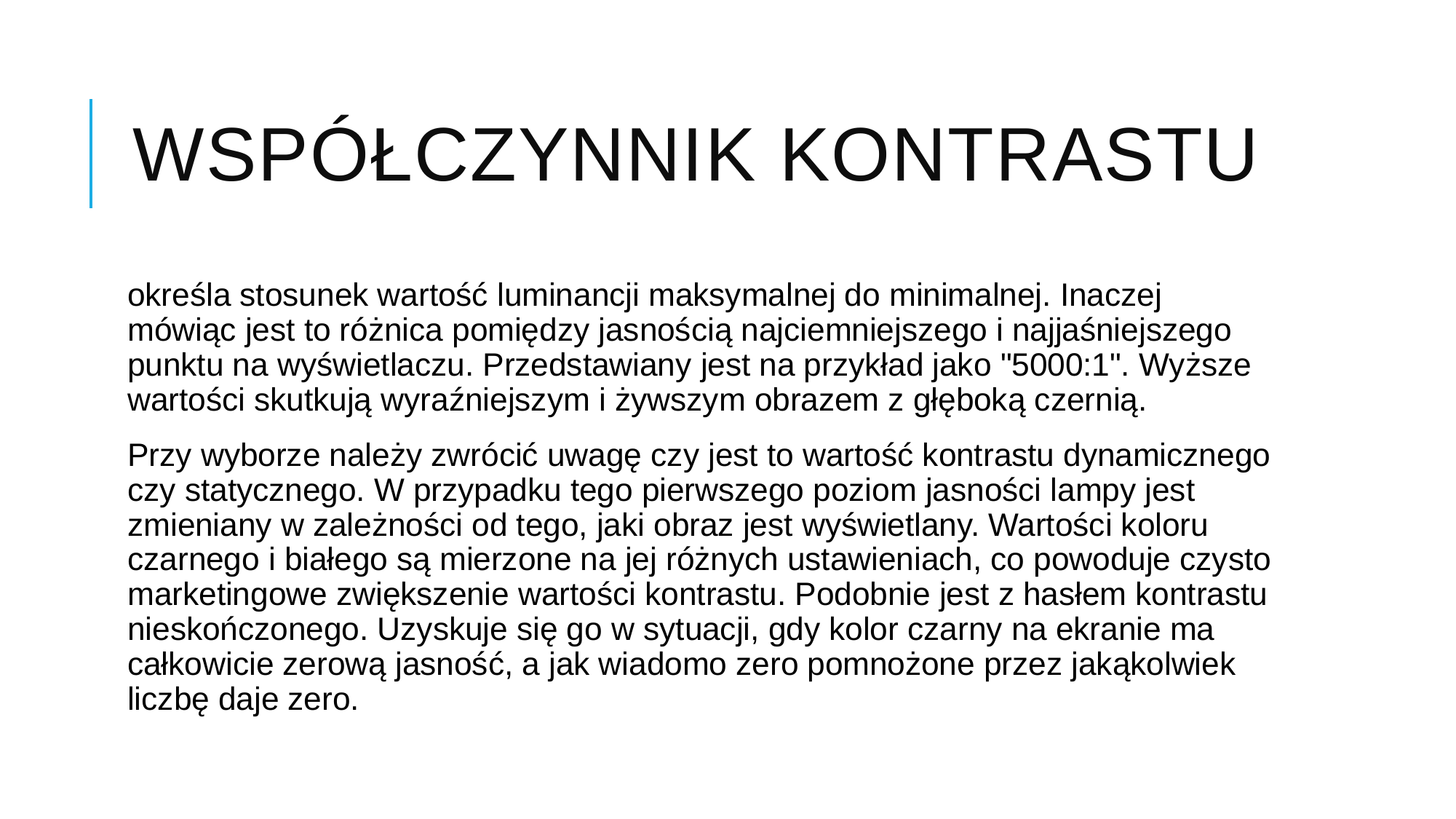

# Współczynnik kontrastu
określa stosunek wartość luminancji maksymalnej do minimalnej. Inaczej mówiąc jest to różnica pomiędzy jasnością najciemniejszego i najjaśniejszego punktu na wyświetlaczu. Przedstawiany jest na przykład jako "5000:1". Wyższe wartości skutkują wyraźniejszym i żywszym obrazem z głęboką czernią.
Przy wyborze należy zwrócić uwagę czy jest to wartość kontrastu dynamicznego czy statycznego. W przypadku tego pierwszego poziom jasności lampy jest zmieniany w zależności od tego, jaki obraz jest wyświetlany. Wartości koloru czarnego i białego są mierzone na jej różnych ustawieniach, co powoduje czysto marketingowe zwiększenie wartości kontrastu. Podobnie jest z hasłem kontrastu nieskończonego. Uzyskuje się go w sytuacji, gdy kolor czarny na ekranie ma całkowicie zerową jasność, a jak wiadomo zero pomnożone przez jakąkolwiek liczbę daje zero.